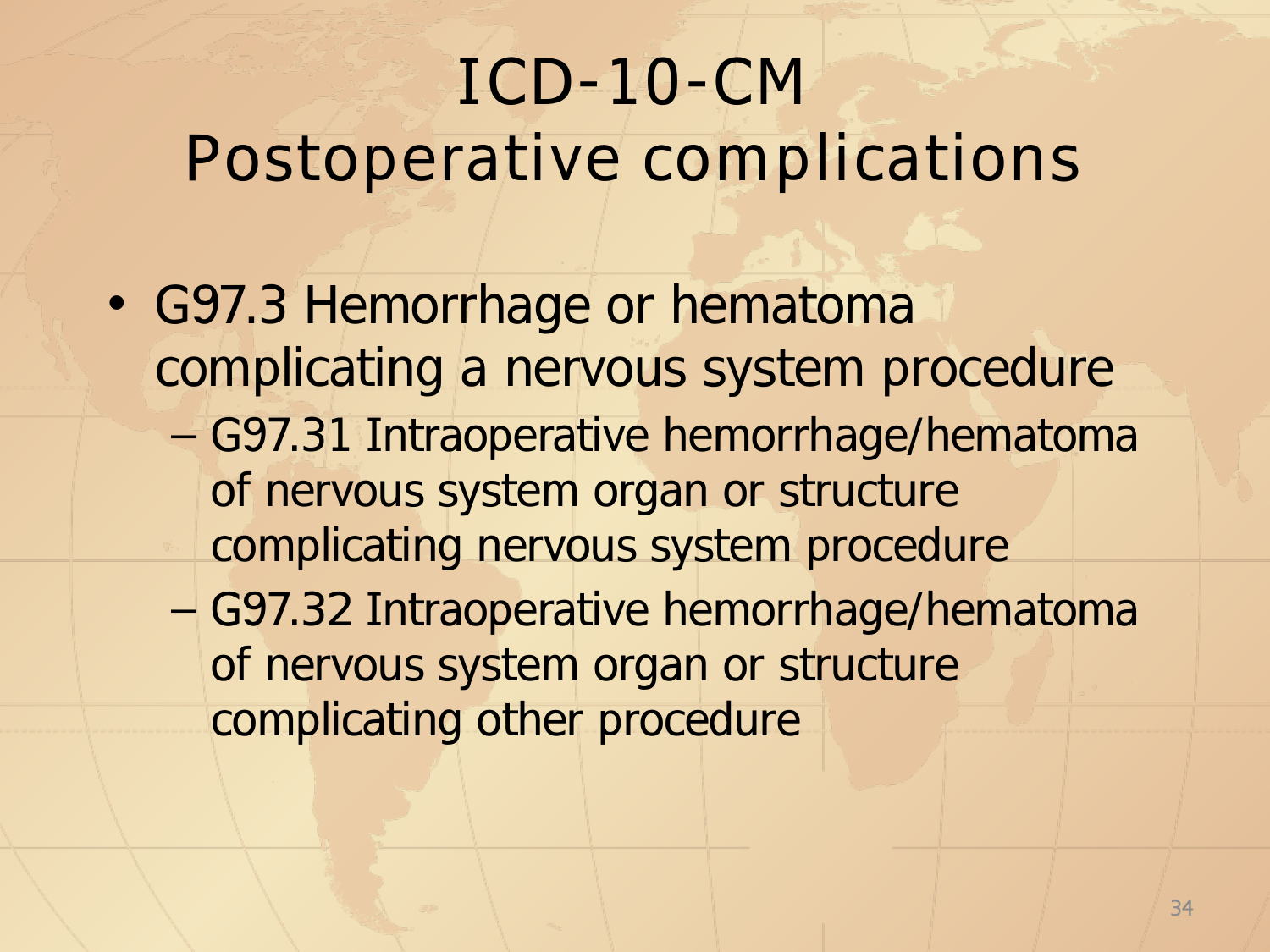

# ICD-10-CM Postoperative complications
G97.3 Hemorrhage or hematoma  complicating a nervous system procedure
G97.31 Intraoperative hemorrhage/hematoma of nervous system organ or structure complicating nervous system procedure
G97.32 Intraoperative hemorrhage/hematoma of nervous system organ or structure complicating other procedure
34